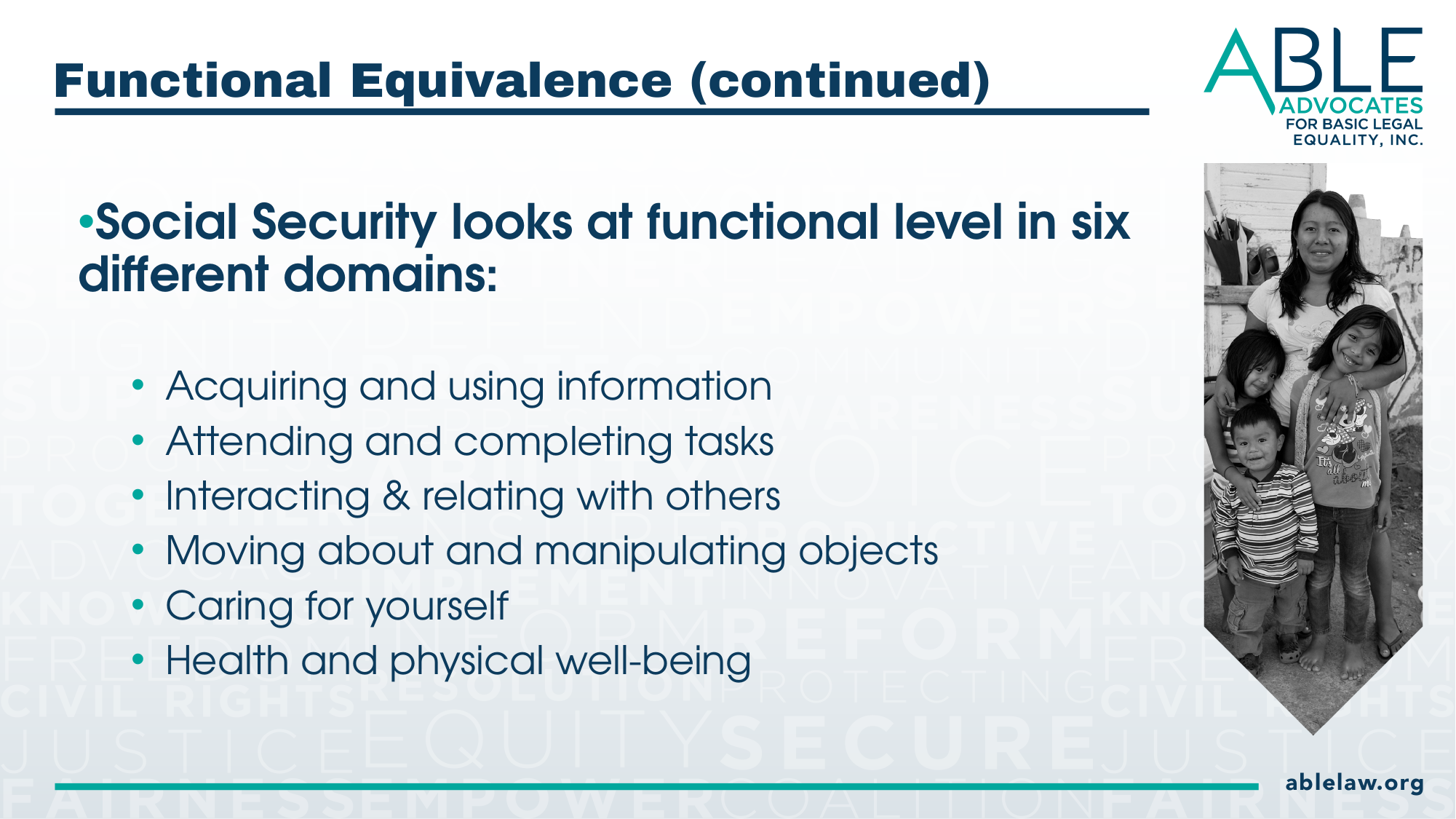

# Functional Equivalence (continued)
Social Security looks at functional level in six different domains:

Acquiring and using information
Attending and completing tasks
Interacting & relating with others
Moving about and manipulating objects
Caring for yourself
Health and physical well-being